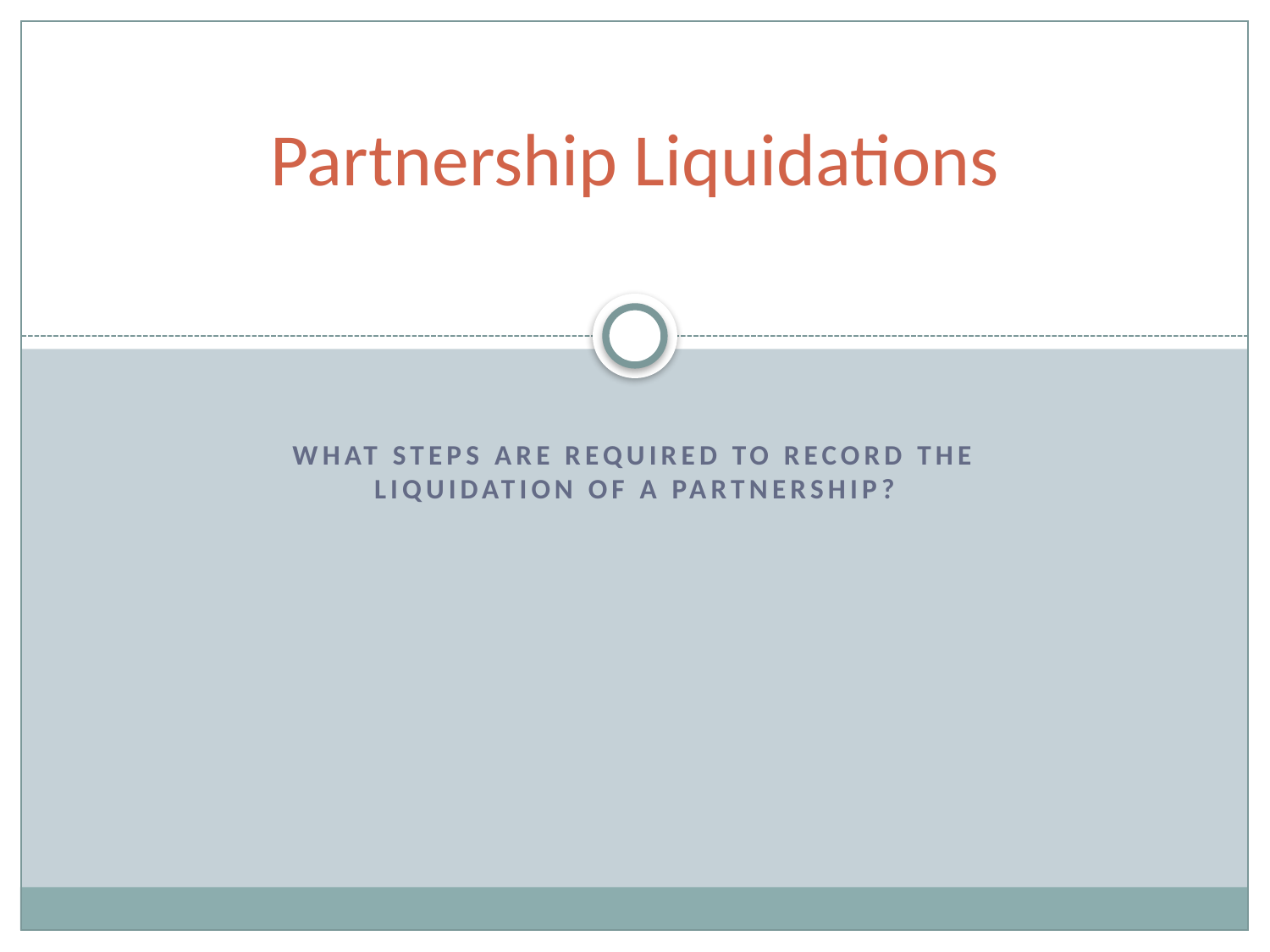

# Partnership Liquidations

What steps are required to record the liquidation of a partnership?